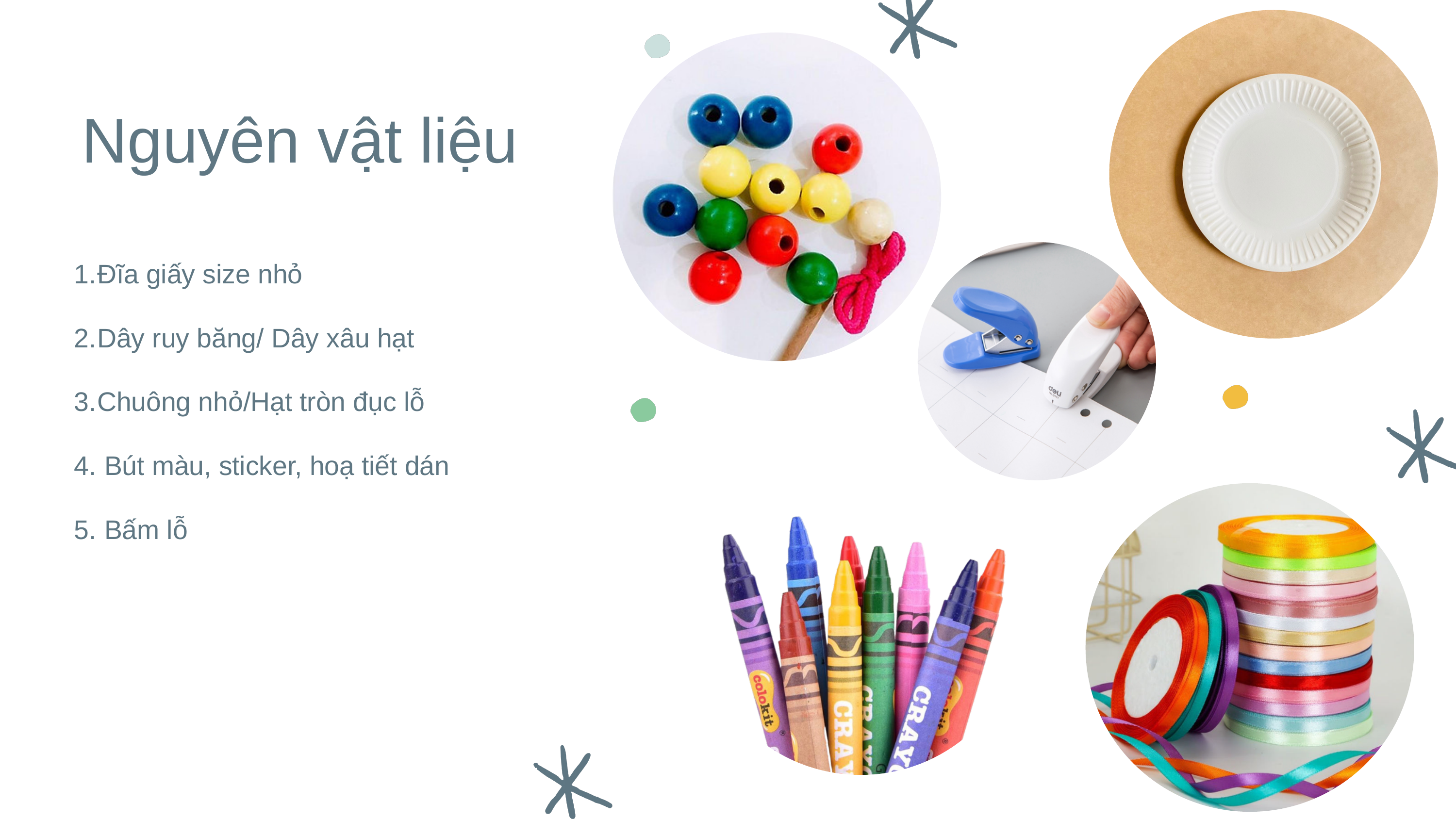

Nguyên vật liệu
Đĩa giấy size nhỏ
Dây ruy băng/ Dây xâu hạt
Chuông nhỏ/Hạt tròn đục lỗ
 Bút màu, sticker, hoạ tiết dán
 Bấm lỗ